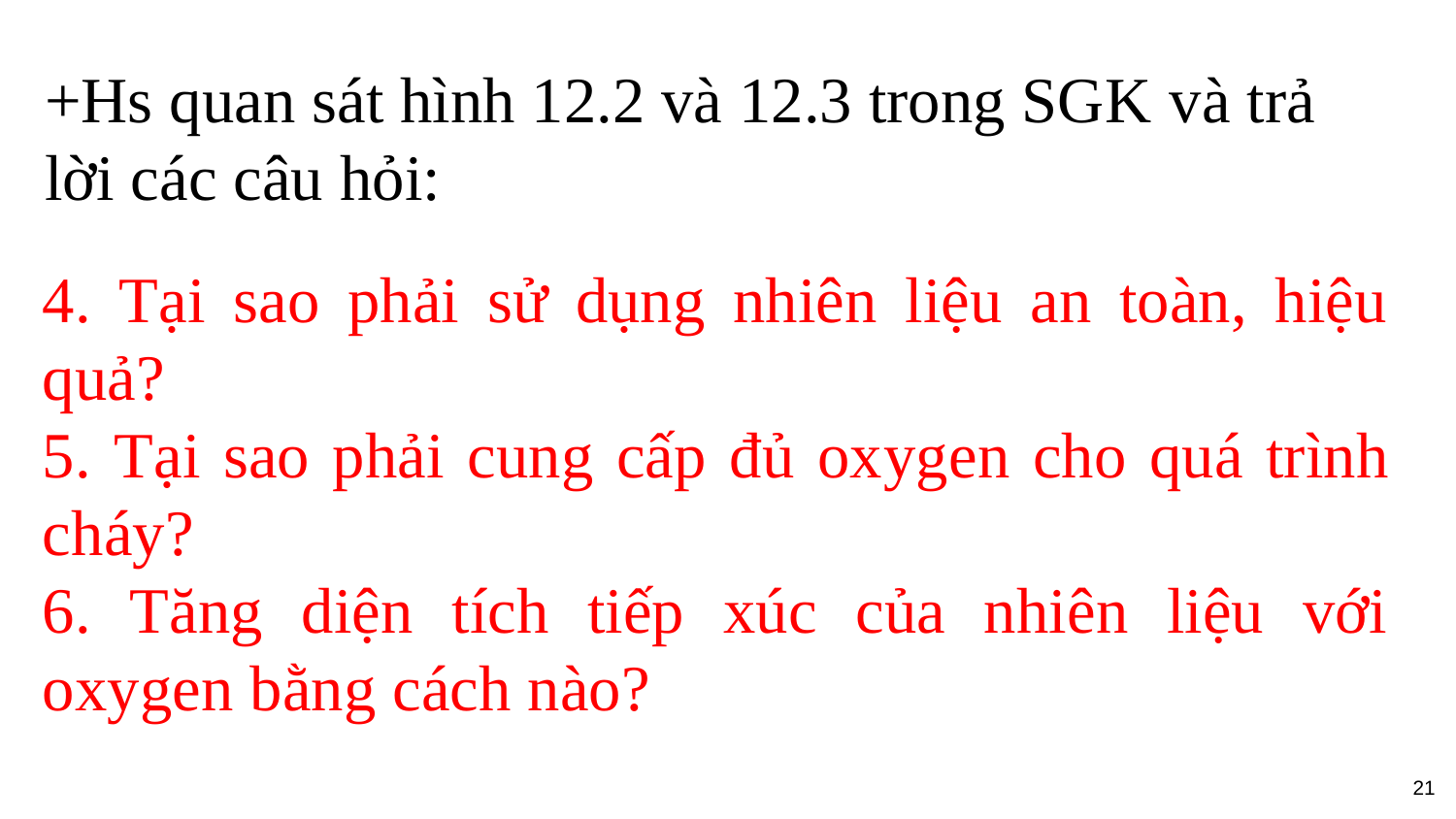

+Hs quan sát hình 12.2 và 12.3 trong SGK và trả lời các câu hỏi:
4. Tại sao phải sử dụng nhiên liệu an toàn, hiệu quả?
5. Tại sao phải cung cấp đủ oxygen cho quá trình cháy?
6. Tăng diện tích tiếp xúc của nhiên liệu với oxygen bằng cách nào?
21